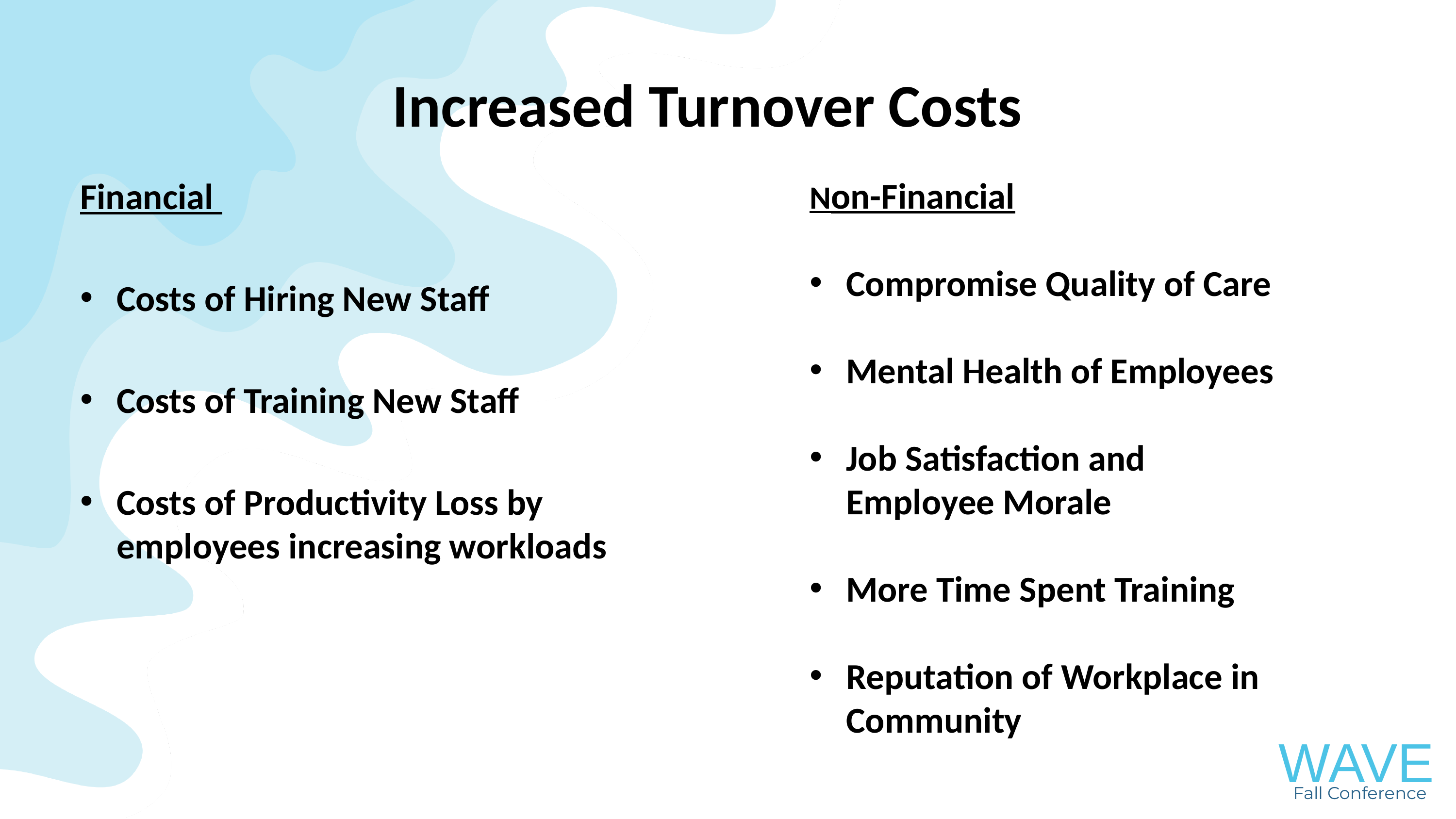

Increased Turnover Costs
Non-Financial

Compromise Quality of Care

Mental Health of Employees

Job Satisfaction and Employee Morale

More Time Spent Training

Reputation of Workplace in Community

Financial

Costs of Hiring New Staff

Costs of Training New Staff

Costs of Productivity Loss by employees increasing workloads

WAVES
Fall Conference